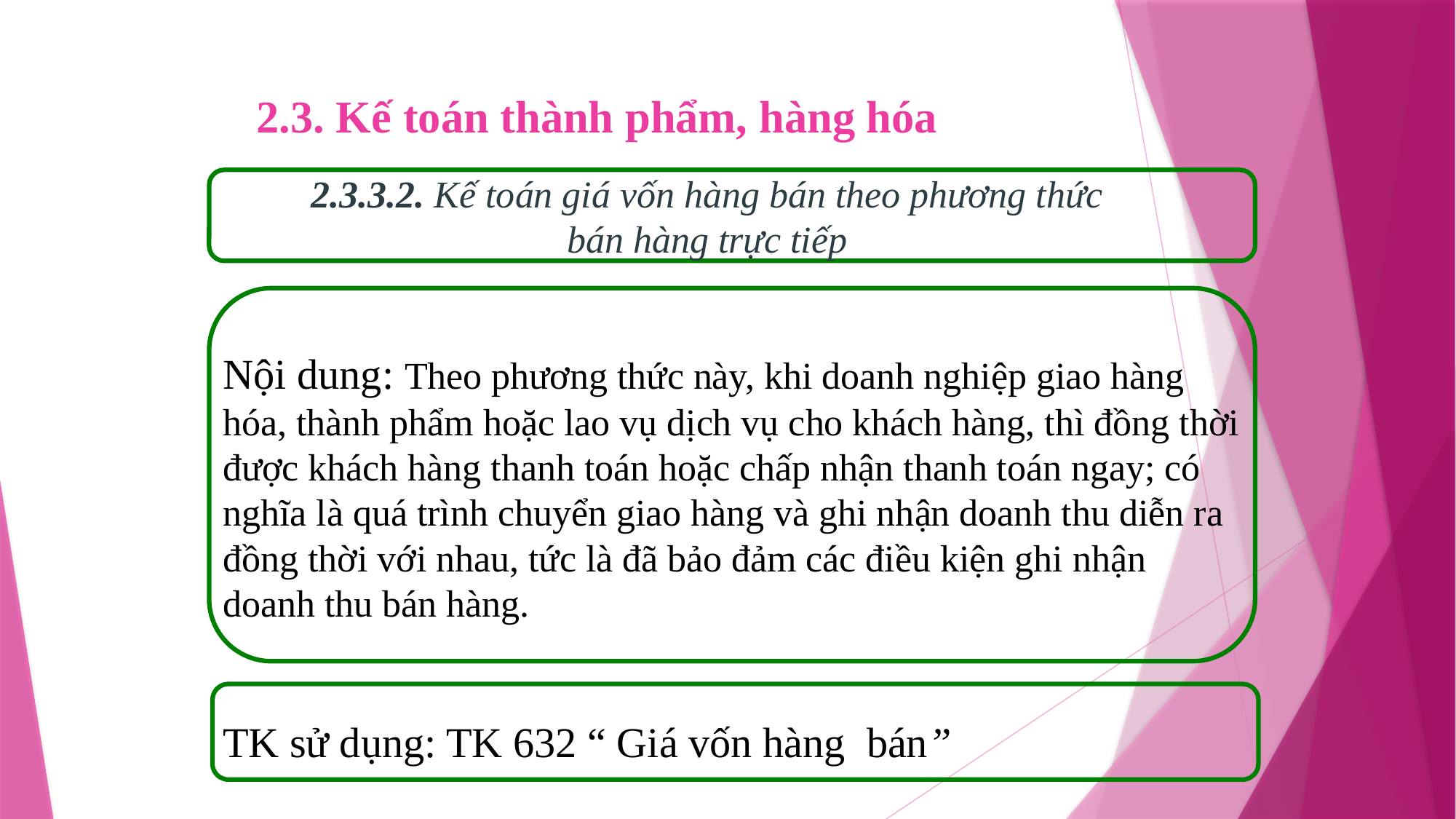

# 2.3. Kế toán thành phẩm, hàng hóa

2.3.3.2. Kế toán giá vốn hàng bán theo phương thức bán hàng trực tiếp

Nội dung: Theo phương thức này, khi doanh nghiệp giao hàng hóa, thành phẩm hoặc lao vụ dịch vụ cho khách hàng, thì đồng thời được khách hàng thanh toán hoặc chấp nhận thanh toán ngay; có nghĩa là quá trình chuyển giao hàng và ghi nhận doanh thu diễn ra đồng thời với nhau, tức là đã bảo đảm các điều kiện ghi nhận doanh thu bán hàng.

TK sử dụng: TK 632 “ Giá vốn hàng  bán”